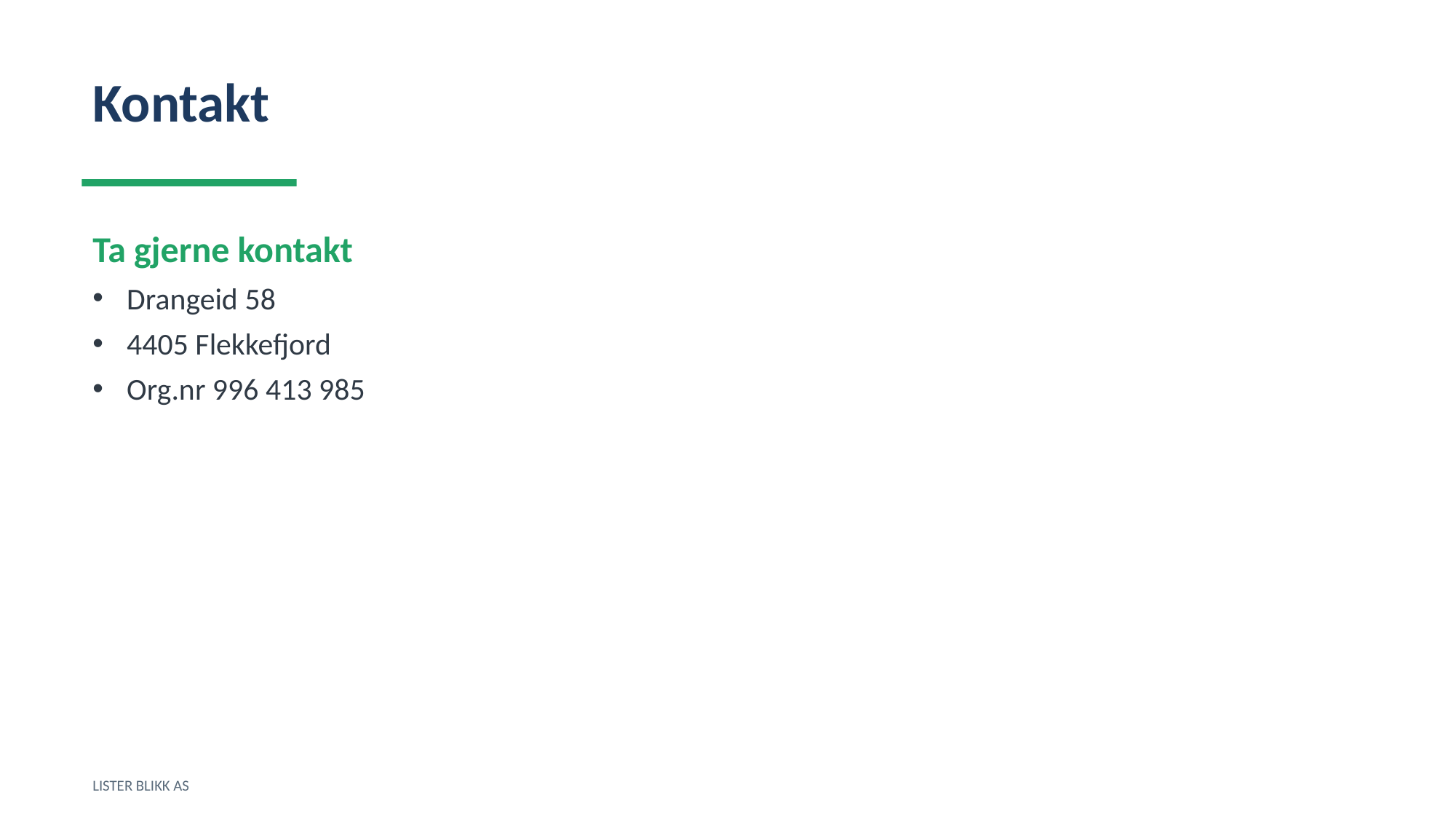

Kontakt

Ta gjerne kontakt
Drangeid 58
4405 Flekkefjord
Org.nr 996 413 985
LISTER BLIKK AS